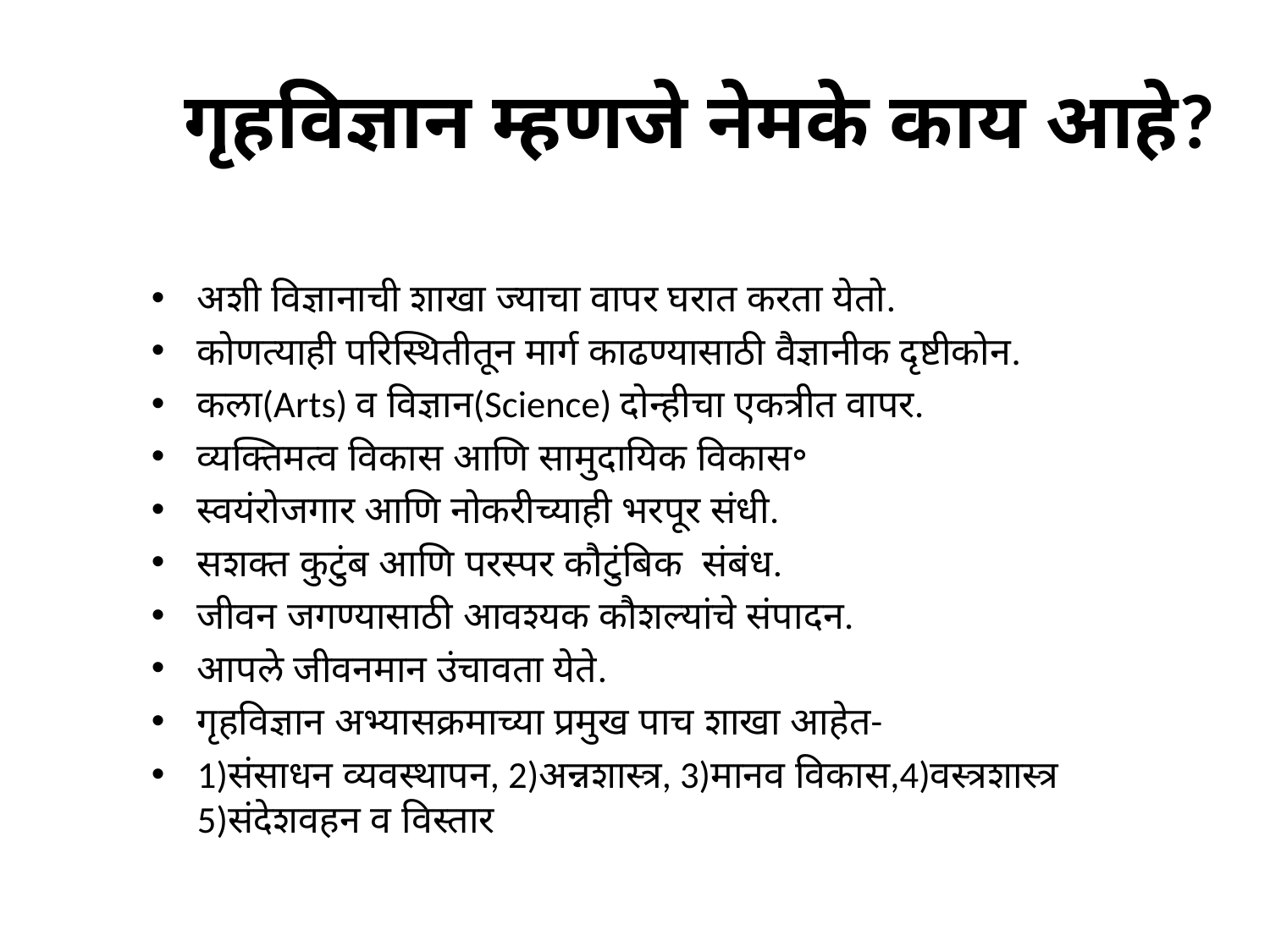

# गृहविज्ञान म्हणजे नेमके काय आहे?
अशी विज्ञानाची शाखा ज्याचा वापर घरात करता येतो.
कोणत्याही परिस्थितीतून मार्ग काढण्यासाठी वैज्ञानीक दृष्टीकोन.
कला(Arts) व विज्ञान(Science) दोन्हीचा एकत्रीत वापर.
व्यक्तिमत्व विकास आणि सामुदायिक विकास॰
स्वयंरोजगार आणि नोकरीच्याही भरपूर संधी.
सशक्त कुटुंब आणि परस्पर कौटुंबिक  संबंध.
जीवन जगण्यासाठी आवश्यक कौशल्यांचे संपादन.
आपले जीवनमान उंचावता येते.
गृहविज्ञान अभ्यासक्रमाच्या प्रमुख पाच शाखा आहेत-
1)संसाधन व्यवस्थापन, 2)अन्नशास्त्र, 3)मानव विकास,4)वस्त्रशास्त्र 5)संदेशवहन व विस्तार